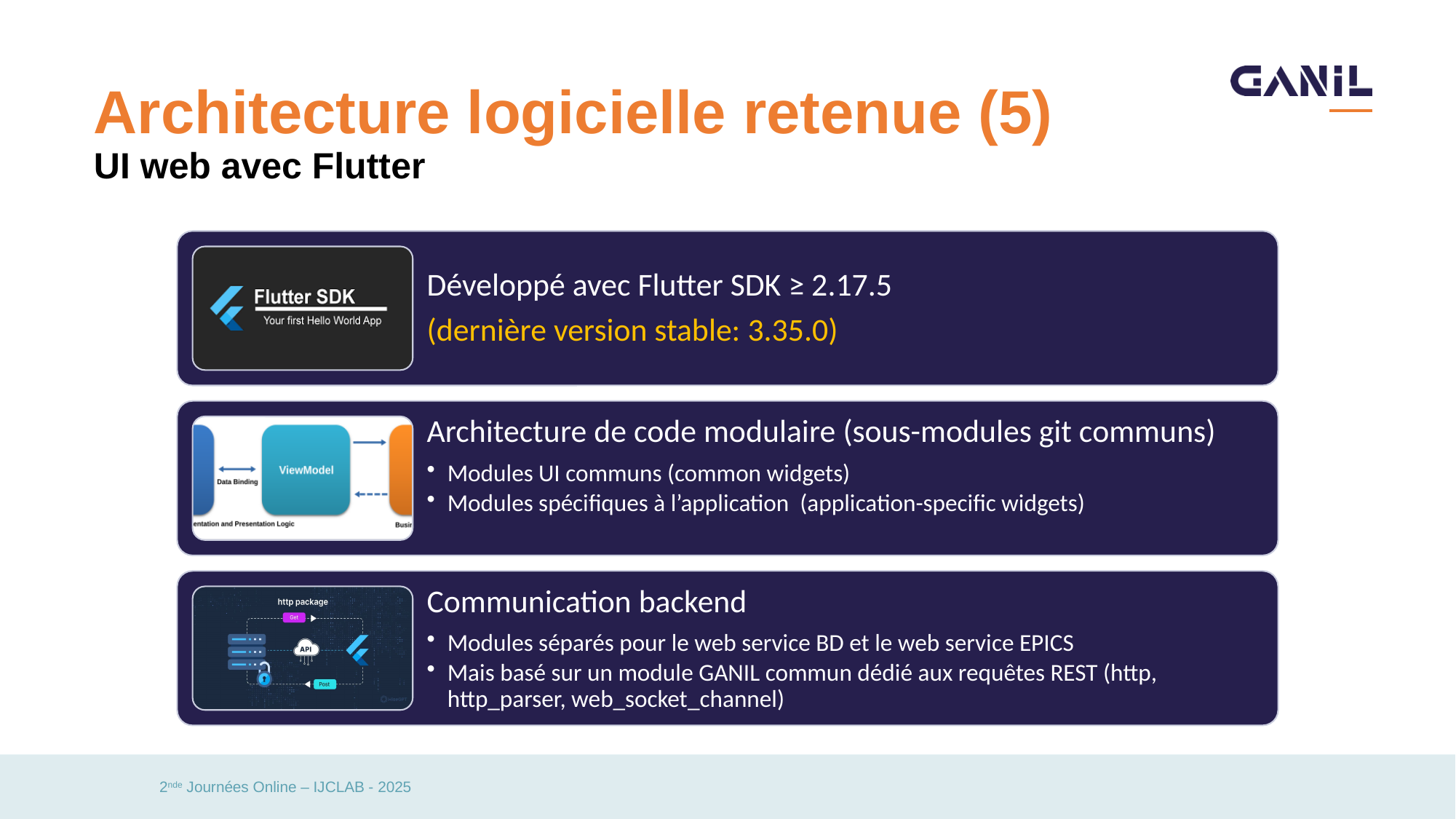

# Architecture logicielle retenue (5) UI web avec Flutter
Développé avec Flutter SDK ≥ 2.17.5
(dernière version stable: 3.35.0)
Architecture de code modulaire (sous-modules git communs)
Modules UI communs (common widgets)
Modules spécifiques à l’application  (application-specific widgets)
Communication backend
Modules séparés pour le web service BD et le web service EPICS
Mais basé sur un module GANIL commun dédié aux requêtes REST (http, http_parser, web_socket_channel)
2nde Journées Online – IJCLAB - 2025